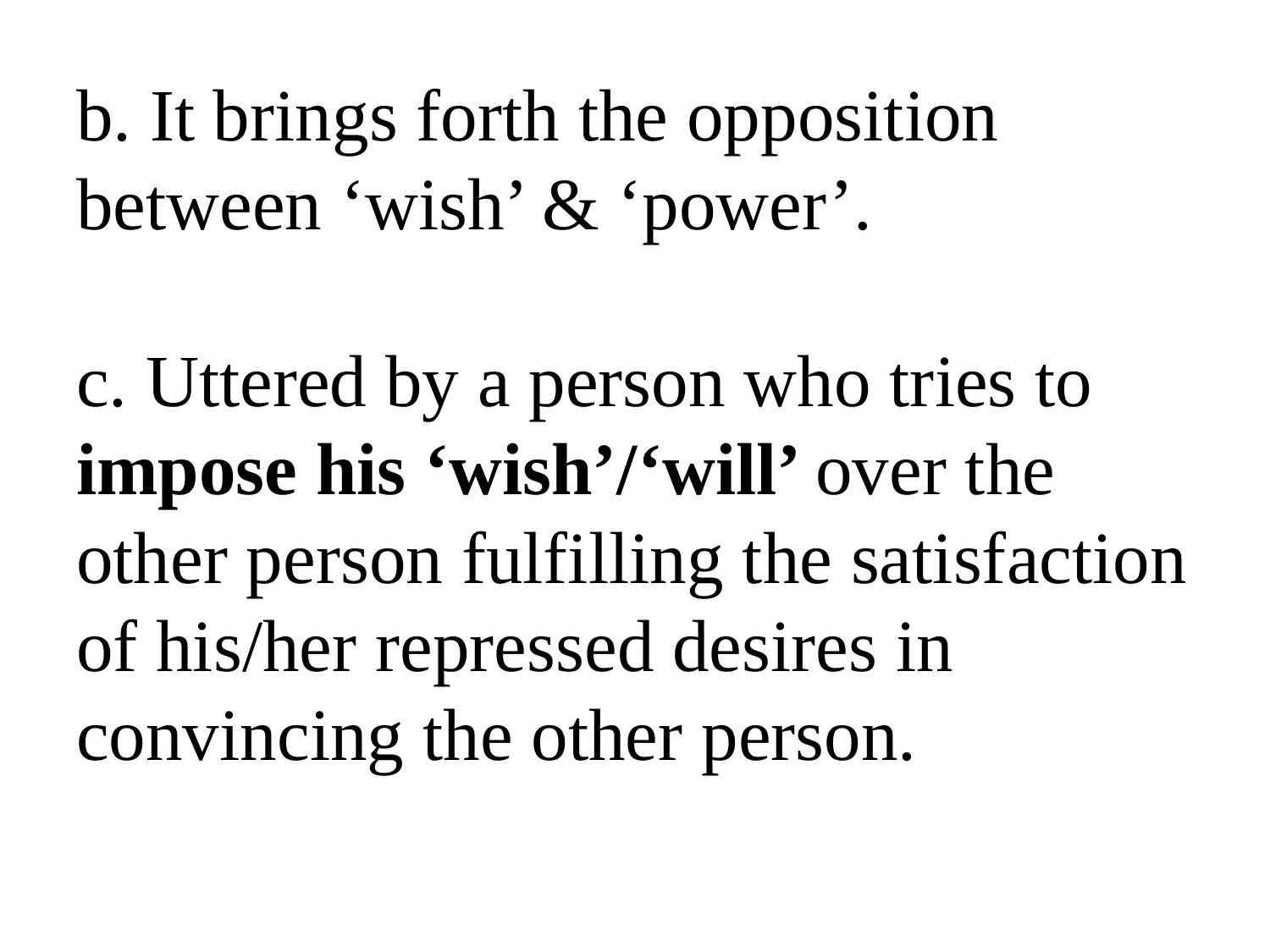

# b. It brings forth the opposition between ‘wish’ & ‘power’. c. Uttered by a person who tries to impose his ‘wish’/‘will’ over the other person fulfilling the satisfaction of his/her repressed desires in convincing the other person.